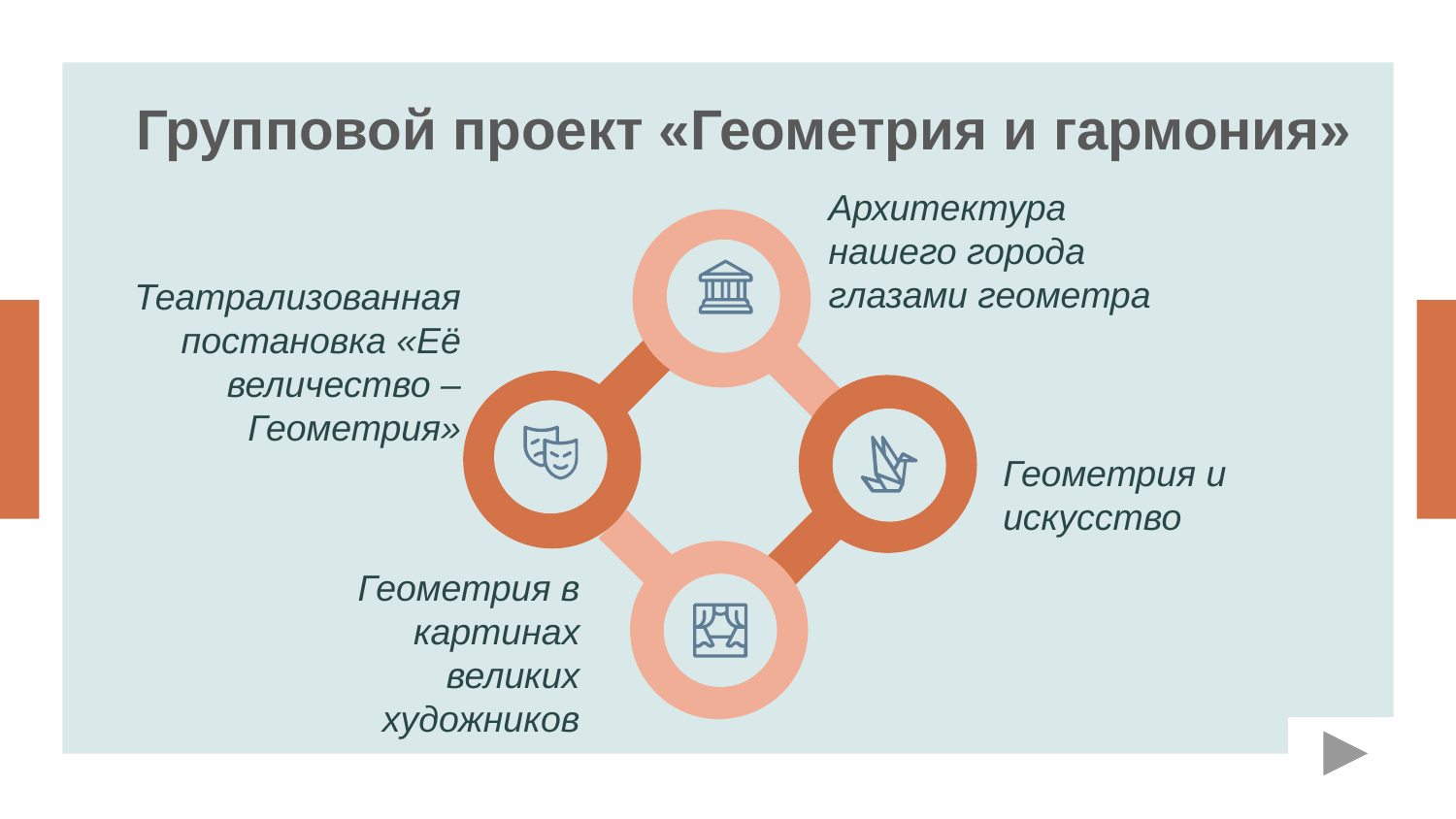

Групповой проект «Геометрия и гармония»
Архитектура нашего города глазами геометра

Театрализованная постановка «Её величество – Геометрия»

Геометрия и искусство
Геометрия в картинах великих художников